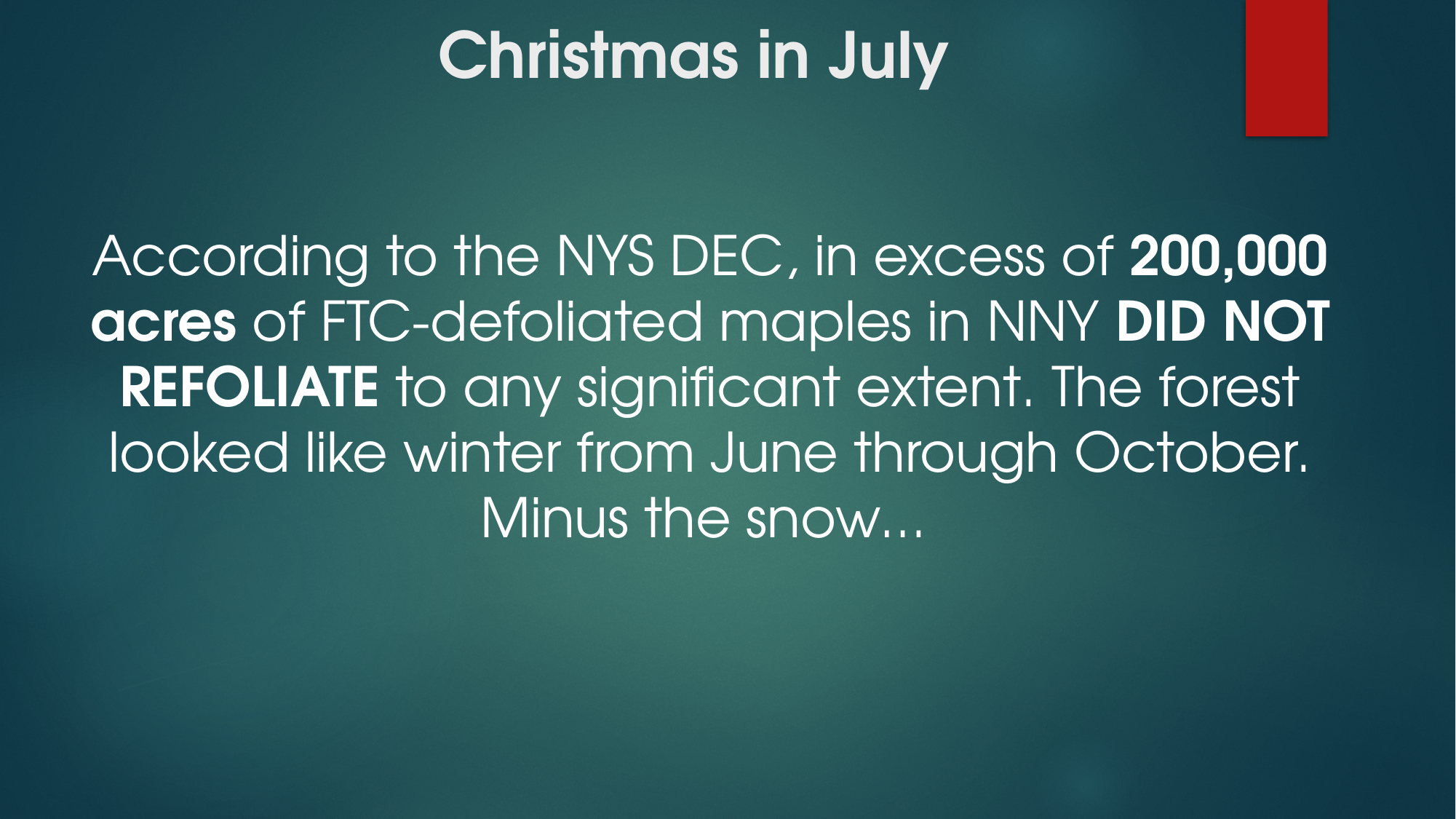

# Christmas in July
According to the NYS DEC, in excess of 200,000 acres of FTC-defoliated maples in NNY DID NOT REFOLIATE to any significant extent. The forest looked like winter from June through October. Minus the snow…